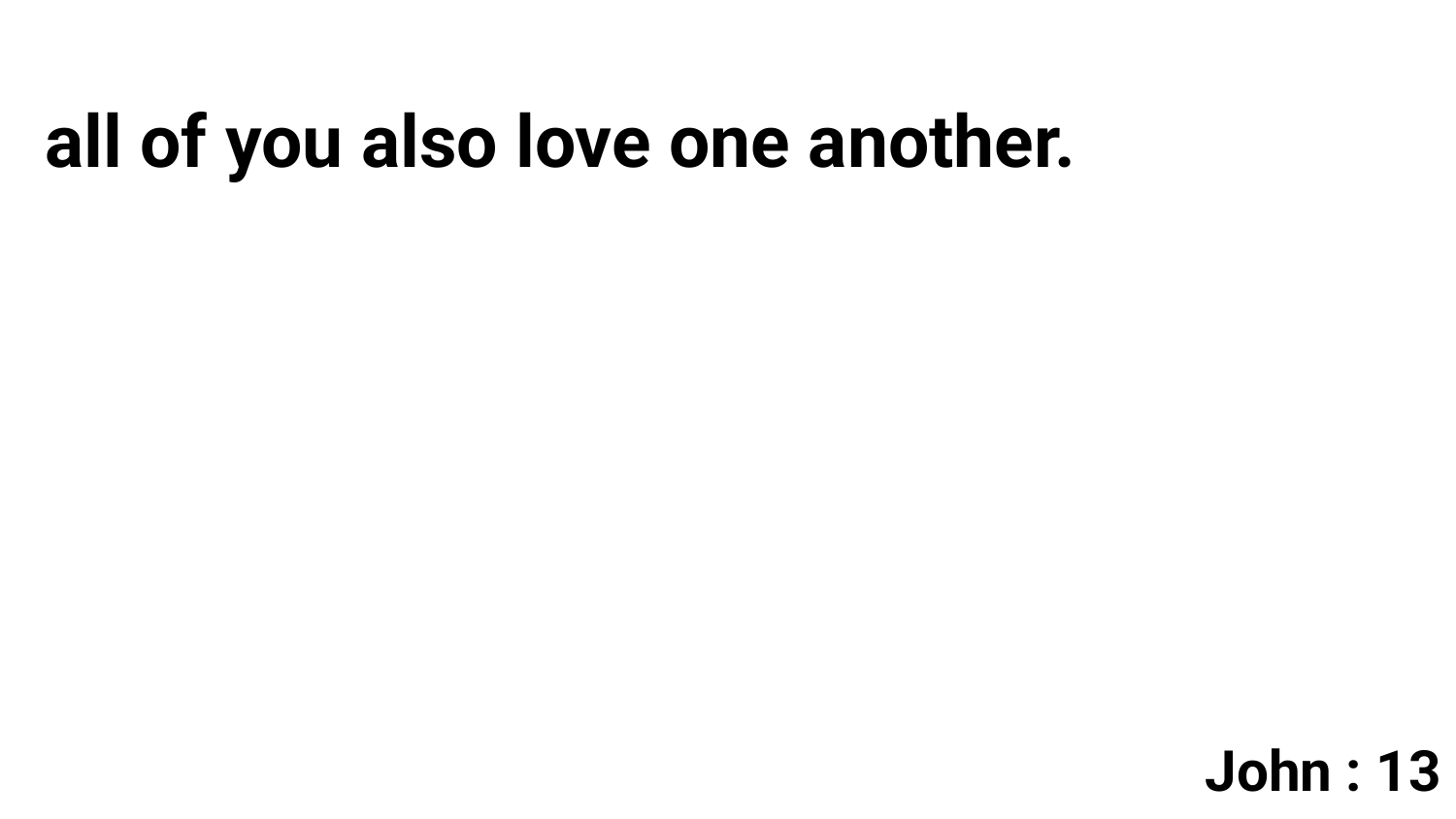

all of you also love one another.
John : 13